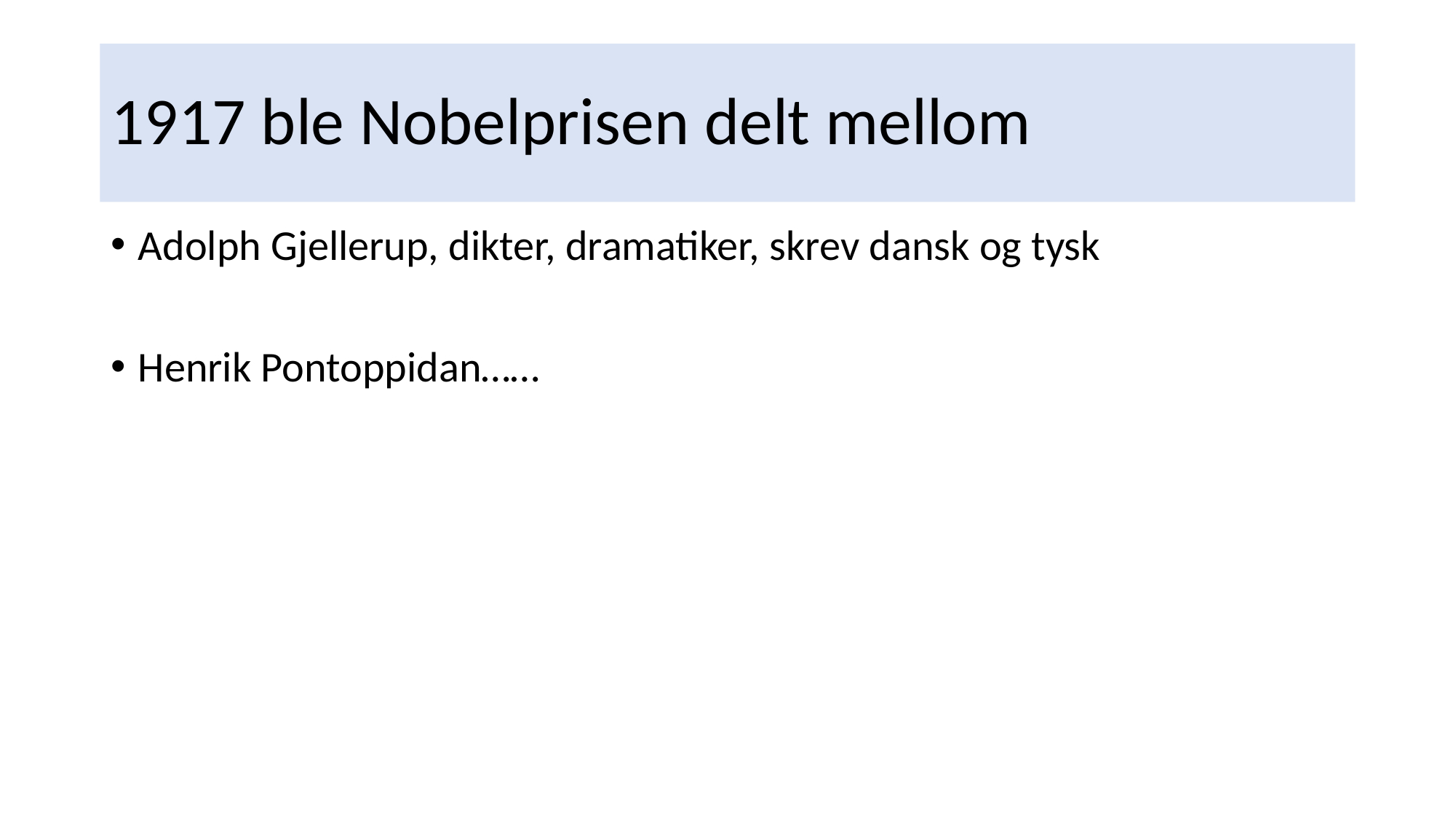

# 1917 ble Nobelprisen delt mellom
Adolph Gjellerup, dikter, dramatiker, skrev dansk og tysk

Henrik Pontoppidan……